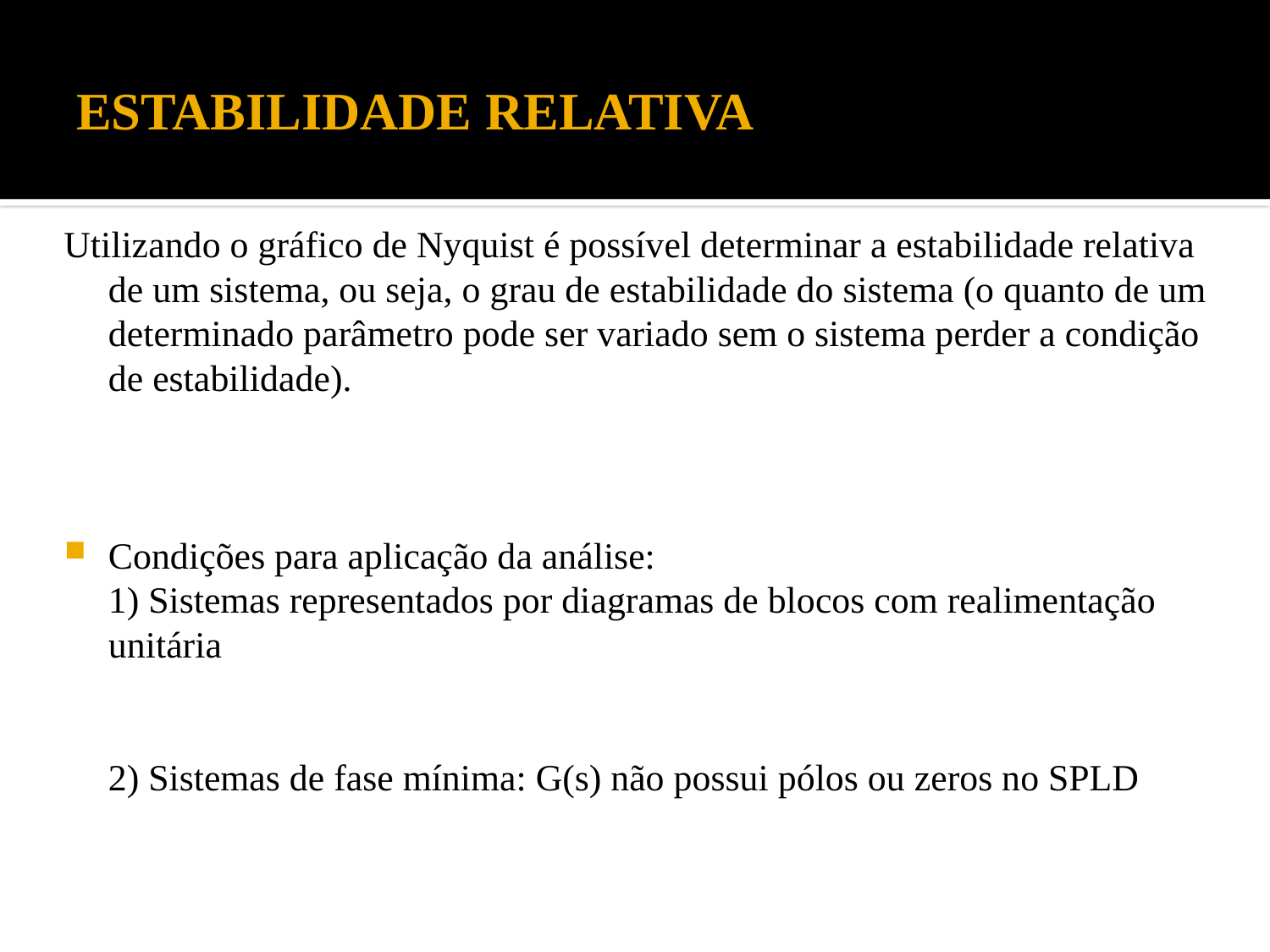

# ESTABILIDADE RELATIVA
Utilizando o gráfico de Nyquist é possível determinar a estabilidade relativa de um sistema, ou seja, o grau de estabilidade do sistema (o quanto de um determinado parâmetro pode ser variado sem o sistema perder a condição de estabilidade).

Condições para aplicação da análise:
	1) Sistemas representados por diagramas de blocos com realimentação unitária

	2) Sistemas de fase mínima: G(s) não possui pólos ou zeros no SPLD